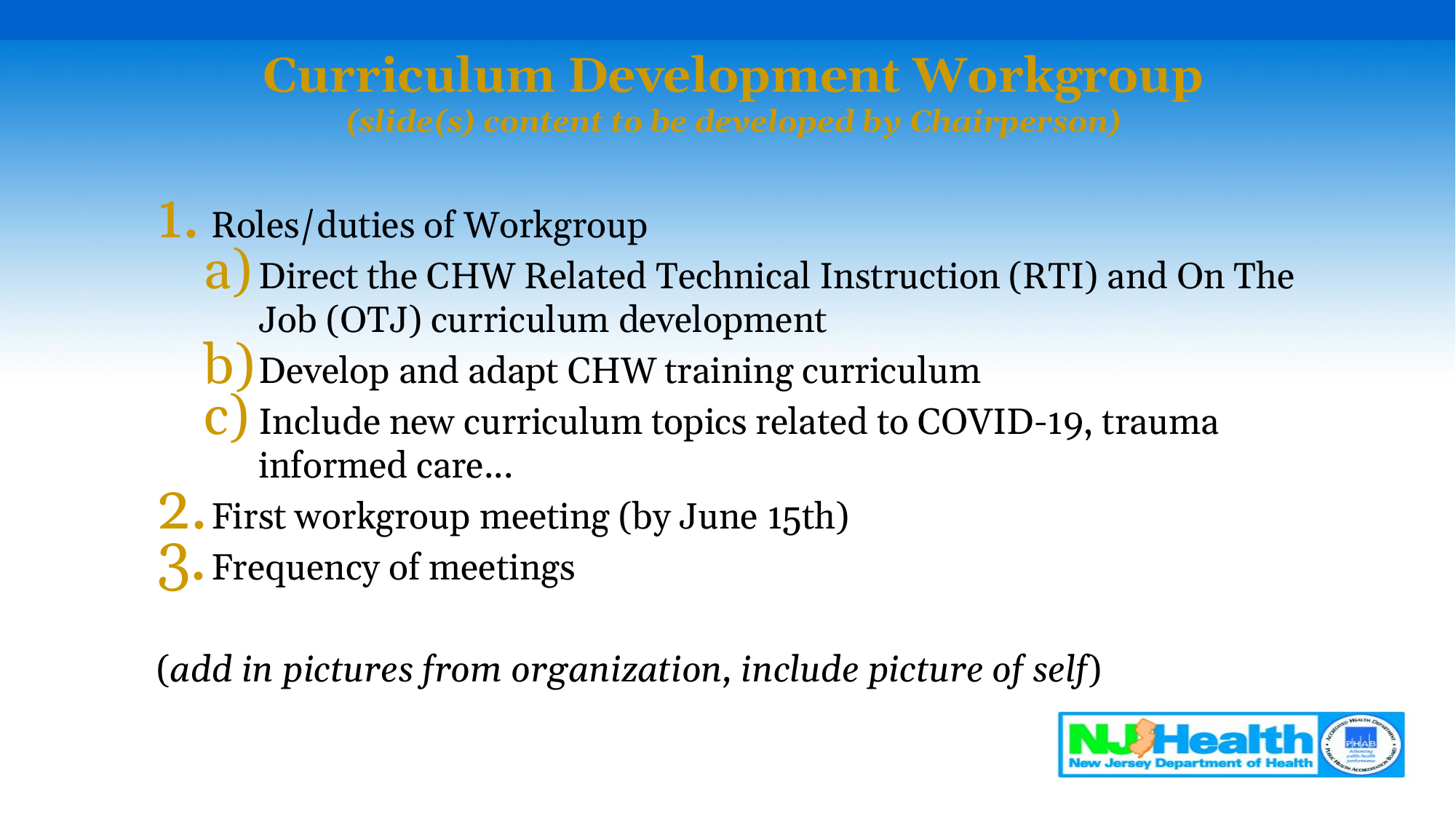

# Curriculum Development Workgroup (slide(s) content to be developed by Chairperson)
Roles/duties of Workgroup
Direct the CHW Related Technical Instruction (RTI) and On The Job (OTJ) curriculum development
Develop and adapt CHW training curriculum
Include new curriculum topics related to COVID-19, trauma informed care...
First workgroup meeting (by June 15th)
Frequency of meetings

(add in pictures from organization, include picture of self)